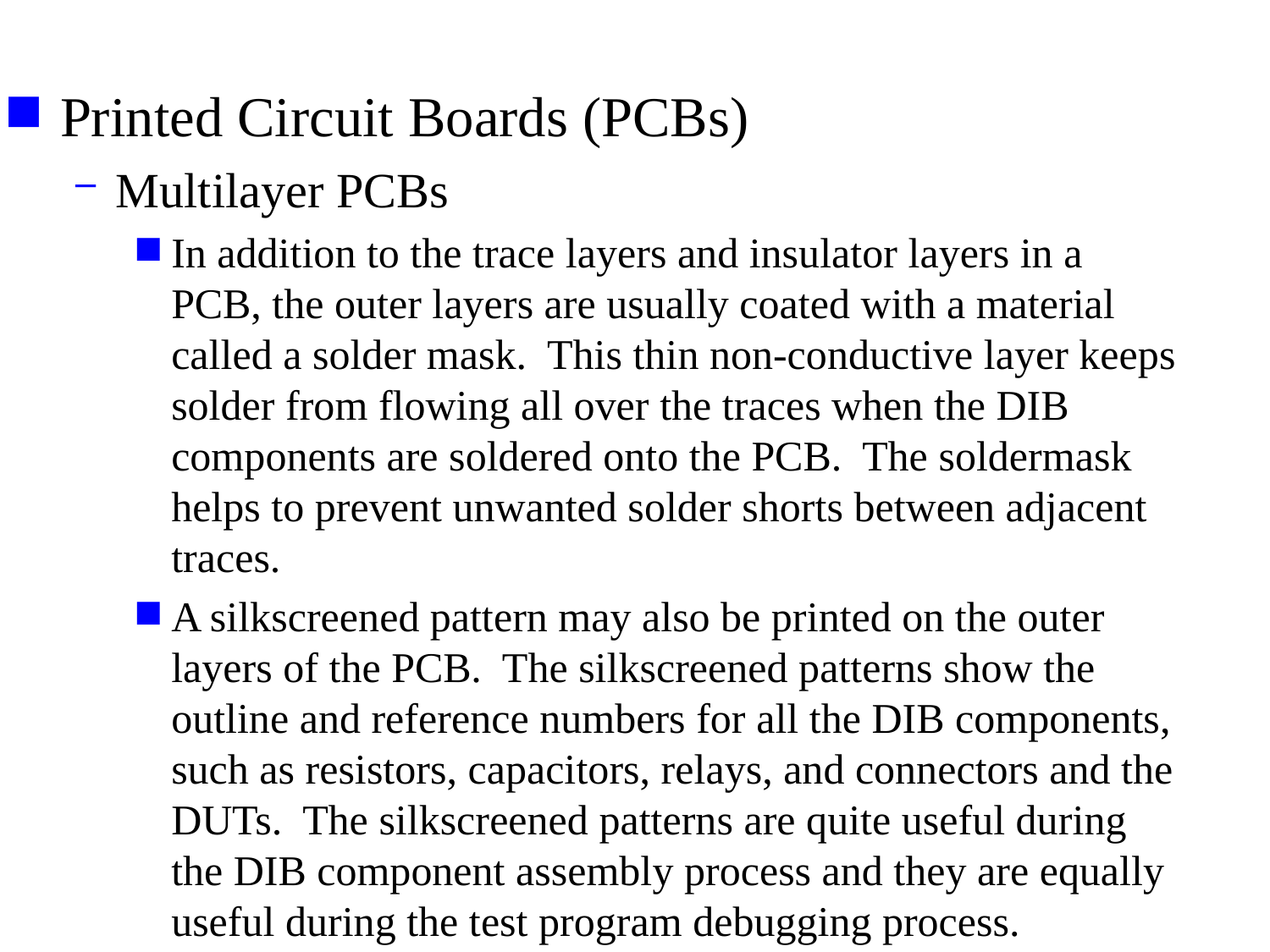

Printed Circuit Boards (PCBs)
Multilayer PCBs
In addition to the trace layers and insulator layers in a PCB, the outer layers are usually coated with a material called a solder mask.  This thin non-conductive layer keeps solder from flowing all over the traces when the DIB components are soldered onto the PCB.  The soldermask helps to prevent unwanted solder shorts between adjacent traces.
A silkscreened pattern may also be printed on the outer layers of the PCB.  The silkscreened patterns show the outline and reference numbers for all the DIB components, such as resistors, capacitors, relays, and connectors and the DUTs.  The silkscreened patterns are quite useful during the DIB component assembly process and they are equally useful during the test program debugging process.